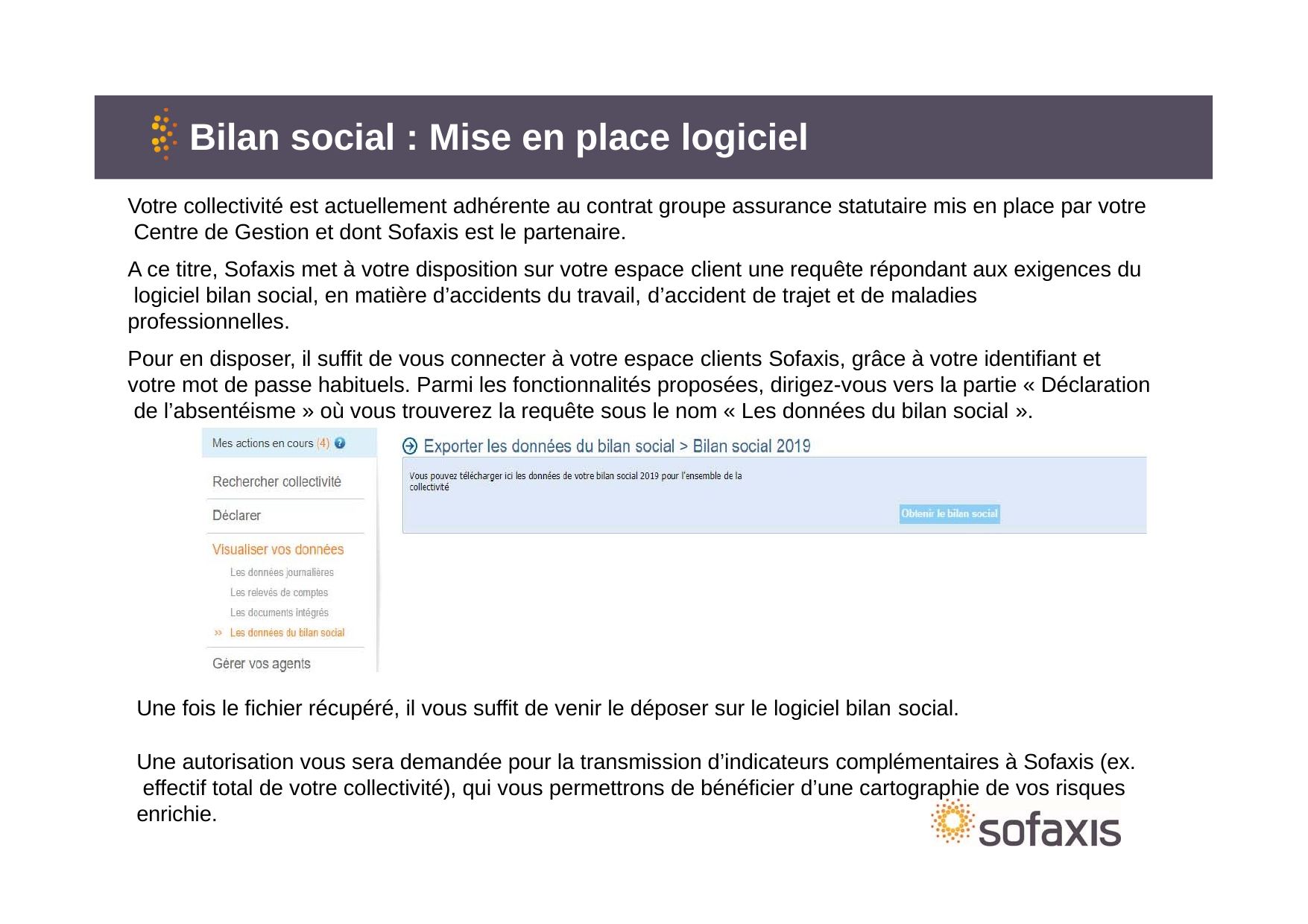

# Bilan social : Mise en place logiciel
Votre collectivité est actuellement adhérente au contrat groupe assurance statutaire mis en place par votre  Centre de Gestion et dont Sofaxis est le partenaire.
A ce titre, Sofaxis met à votre disposition sur votre espace client une requête répondant aux exigences du  logiciel bilan social, en matière d’accidents du travail, d’accident de trajet et de maladies professionnelles.
Pour en disposer, il suffit de vous connecter à votre espace clients Sofaxis, grâce à votre identifiant et  votre mot de passe habituels. Parmi les fonctionnalités proposées, dirigez-vous vers la partie « Déclaration  de l’absentéisme » où vous trouverez la requête sous le nom « Les données du bilan social ».

Une fois le fichier récupéré, il vous suffit de venir le déposer sur le logiciel bilan social.

Une autorisation vous sera demandée pour la transmission d’indicateurs complémentaires à Sofaxis (ex.  effectif total de votre collectivité), qui vous permettrons de bénéficier d’une cartographie de vos risques  enrichie.